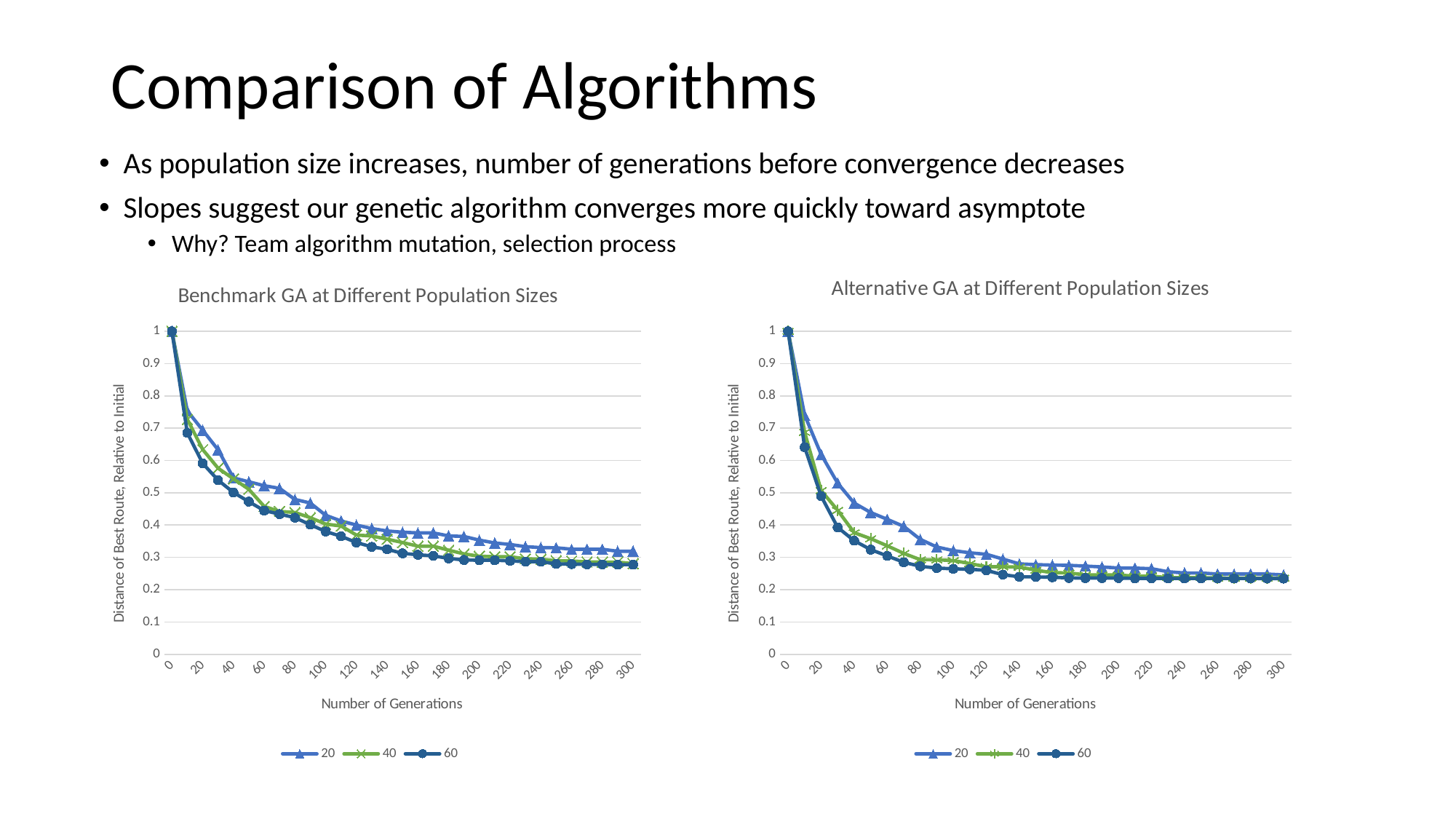

# Comparison of Algorithms
As population size increases, number of generations before convergence decreases
Slopes suggest our genetic algorithm converges more quickly toward asymptote
Why? Team algorithm mutation, selection process

### Chart: Benchmark GA at Different Population Sizes

| Category | 20 | 40 | 60 |
|---|---|---|---|
| 0 | 1.0 | 1.0 | 1.0 |
| 10 | 0.7537184747656915 | 0.7276683732958924 | 0.6853588964604591 |
| 20 | 0.6938436275755778 | 0.6339001924496787 | 0.59121106121675 |
| 30 | 0.63310901043747 | 0.5762548566310414 | 0.5390620398052103 |
| 40 | 0.5461423320705084 | 0.5432515523063702 | 0.5011740640772704 |
| 50 | 0.5341233049702045 | 0.5109877873128458 | 0.4725410216374765 |
| 60 | 0.5220772461540324 | 0.45782769903613785 | 0.4450090172962636 |
| 70 | 0.5137599502939195 | 0.4425007161387413 | 0.4339361002513546 |
| 80 | 0.47946961352715484 | 0.4391056133173564 | 0.4229636443594492 |
| 90 | 0.4683309327555809 | 0.4228381687828062 | 0.40118826581456246 |
| 100 | 0.43015125657132947 | 0.4030303763863841 | 0.37998446684983683 |
| 110 | 0.4128182782814284 | 0.3970157389139706 | 0.36521691943338297 |
| 120 | 0.4000544668901827 | 0.3691213885425871 | 0.34592930601112737 |
| 130 | 0.3892253597840691 | 0.3661907470840041 | 0.33248296396712623 |
| 140 | 0.3817536724805029 | 0.35633780768749723 | 0.3250817205081963 |
| 150 | 0.3778763157788564 | 0.34606135796043686 | 0.3124752579108115 |
| 160 | 0.37577131168375316 | 0.33478344367921825 | 0.30803209108477875 |
| 170 | 0.37577131168375316 | 0.33478344367921825 | 0.3046784234457772 |
| 180 | 0.36642152531500016 | 0.32226130389700514 | 0.2967951278358086 |
| 190 | 0.3646615588827429 | 0.3108751417147791 | 0.2918829002206918 |
| 200 | 0.3534367397329912 | 0.30353824987795386 | 0.29117357992713544 |
| 210 | 0.3446314205368418 | 0.3020769233872757 | 0.29117357992713544 |
| 220 | 0.33981206905594763 | 0.3020769233872757 | 0.2891175960331966 |
| 230 | 0.3331170796063859 | 0.2955493288468754 | 0.28678104713605024 |
| 240 | 0.33030122207563234 | 0.29425709179083104 | 0.28678104713605024 |
| 250 | 0.3296633542728267 | 0.28956846084637516 | 0.2796103398330489 |
| 260 | 0.32514554763432146 | 0.288849134783363 | 0.27920268541941523 |
| 270 | 0.3251198473313241 | 0.2860031792525529 | 0.27822361280899877 |
| 280 | 0.3251198473313241 | 0.285422360473983 | 0.27822361280899877 |
| 290 | 0.31896073138947056 | 0.285422360473983 | 0.2774080215608194 |
| 300 | 0.31896073138947056 | 0.28056859398766226 | 0.2774080215608194 |

### Chart: Alternative GA at Different Population Sizes

| Category | 20 | 40 | 60 |
|---|---|---|---|
| 0 | 1.0 | 1.0 | 1.0 |
| 10 | 0.7405447495935157 | 0.6875658141589707 | 0.6413472284422067 |
| 20 | 0.6184606446459047 | 0.5069435198521728 | 0.48954033979270306 |
| 30 | 0.5297954062221362 | 0.4458207756892079 | 0.3928083532036618 |
| 40 | 0.4682627482782411 | 0.37651952537148436 | 0.35150102680174455 |
| 50 | 0.43894826452349545 | 0.3577831975695664 | 0.32394715501276944 |
| 60 | 0.4178659468967994 | 0.33581020507792797 | 0.30446188729791773 |
| 70 | 0.3959136921692751 | 0.3122663471275776 | 0.28482689615383067 |
| 80 | 0.3557946719277648 | 0.2928134771259234 | 0.2722532347280892 |
| 90 | 0.33217803007379254 | 0.29230290046276686 | 0.26698628644742733 |
| 100 | 0.32099985072037507 | 0.2902275909092743 | 0.2643929765953756 |
| 110 | 0.3141217718281106 | 0.28091221954594786 | 0.2633011373493587 |
| 120 | 0.3094389103394296 | 0.270932271430704 | 0.2597218557474673 |
| 130 | 0.29481931113504967 | 0.270932271430704 | 0.24643919679492612 |
| 140 | 0.279813561852197 | 0.26988896823571656 | 0.23991757343952363 |
| 150 | 0.27752784871922115 | 0.26048080142985675 | 0.23943479506328247 |
| 160 | 0.2760544184751692 | 0.25242579390535674 | 0.23836659848218936 |
| 170 | 0.2752452018704334 | 0.2519659319688369 | 0.23631662611909288 |
| 180 | 0.2729909181503851 | 0.24580003792509392 | 0.23609040696853428 |
| 190 | 0.27037509531705783 | 0.24580003792509392 | 0.23604864901939426 |
| 200 | 0.26709667267819753 | 0.24536890222991486 | 0.23595024550446428 |
| 210 | 0.2668044477259065 | 0.24193865817790097 | 0.23481648692592907 |
| 220 | 0.2648568731163534 | 0.24193865817790097 | 0.23481648692592907 |
| 230 | 0.2555433173160331 | 0.23732240767862117 | 0.2347412015799433 |
| 240 | 0.2516601104669225 | 0.23732240767862117 | 0.2347412015799433 |
| 250 | 0.2516601104669225 | 0.23732240767862117 | 0.2347412015799433 |
| 260 | 0.24824915172861772 | 0.23611037816160124 | 0.2347412015799433 |
| 270 | 0.24824915172861772 | 0.23549800893257 | 0.2347412015799433 |
| 280 | 0.24824915172861772 | 0.23549800893257 | 0.2347412015799433 |
| 290 | 0.24824915172861772 | 0.23549800893257 | 0.23433189298668186 |
| 300 | 0.245733023477247 | 0.23549800893257 | 0.23433189298668186 |